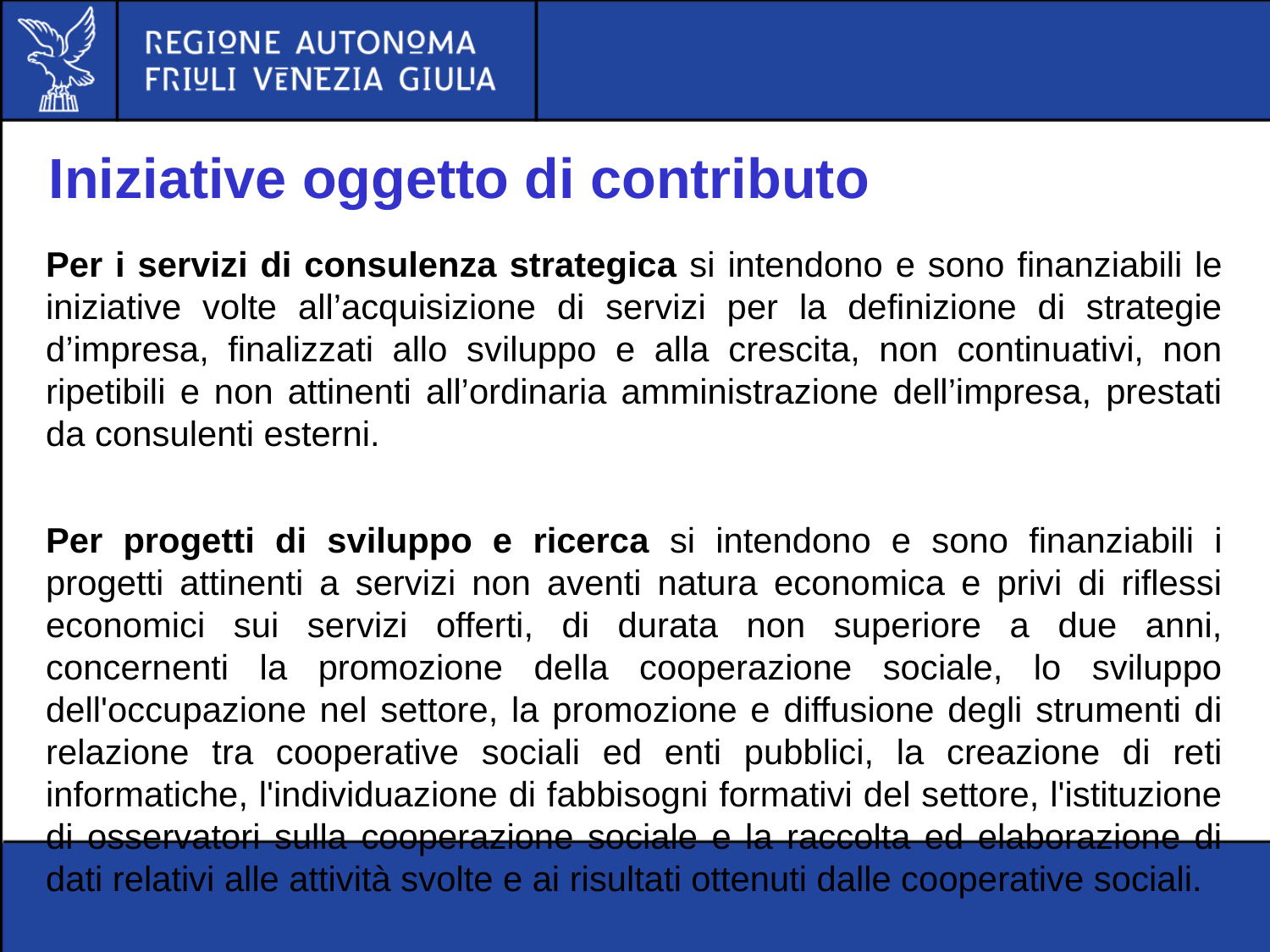

Iniziative oggetto di contributo
Per i servizi di consulenza strategica si intendono e sono finanziabili le iniziative volte all’acquisizione di servizi per la definizione di strategie d’impresa, finalizzati allo sviluppo e alla crescita, non continuativi, non ripetibili e non attinenti all’ordinaria amministrazione dell’impresa, prestati da consulenti esterni.

Per progetti di sviluppo e ricerca si intendono e sono finanziabili i progetti attinenti a servizi non aventi natura economica e privi di riflessi economici sui servizi offerti, di durata non superiore a due anni, concernenti la promozione della cooperazione sociale, lo sviluppo dell'occupazione nel settore, la promozione e diffusione degli strumenti di relazione tra cooperative sociali ed enti pubblici, la creazione di reti informatiche, l'individuazione di fabbisogni formativi del settore, l'istituzione di osservatori sulla cooperazione sociale e la raccolta ed elaborazione di dati relativi alle attività svolte e ai risultati ottenuti dalle cooperative sociali.